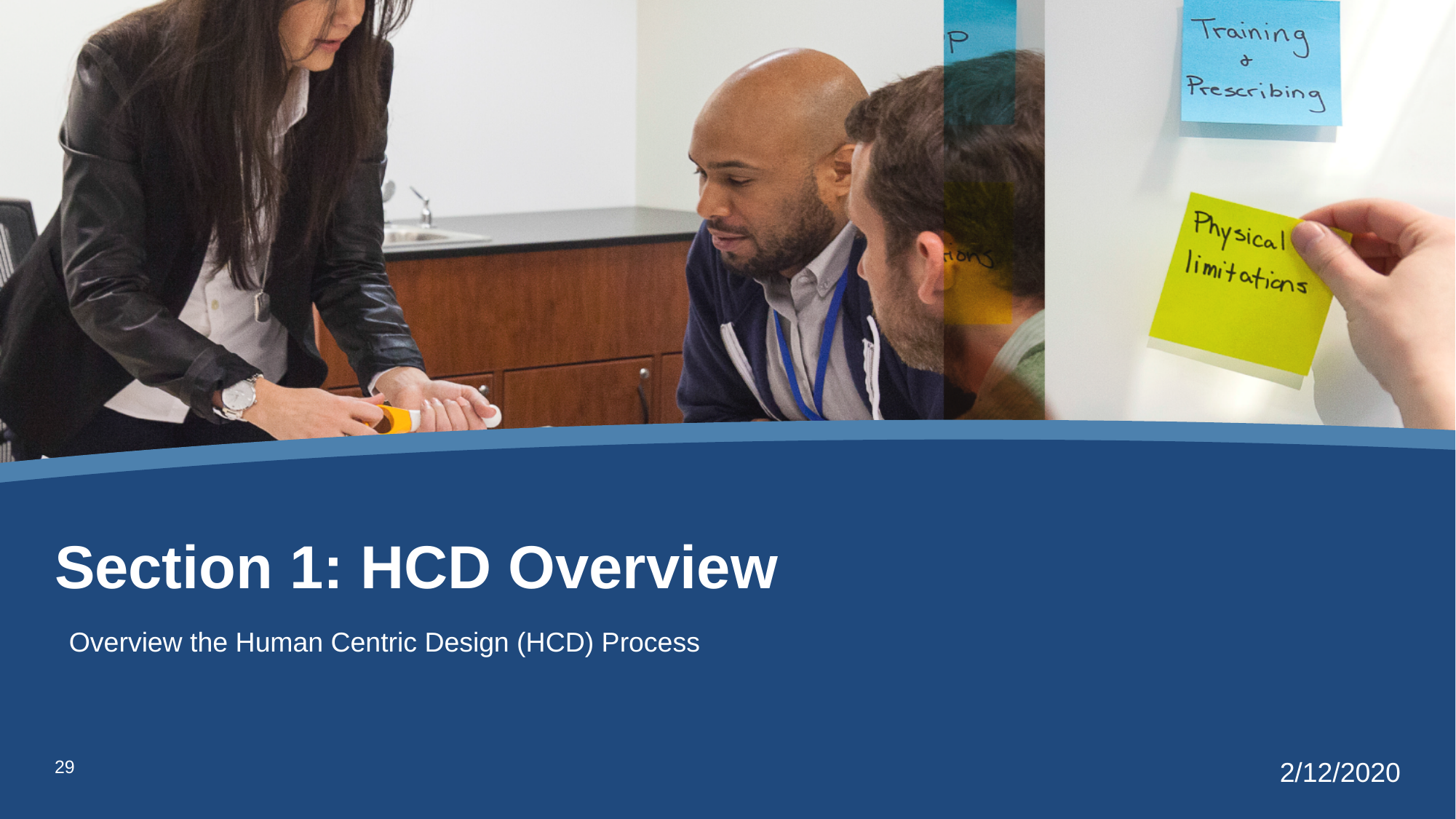

# Section 1: HCD Overview
Overview the Human Centric Design (HCD) Process
29
2/12/2020